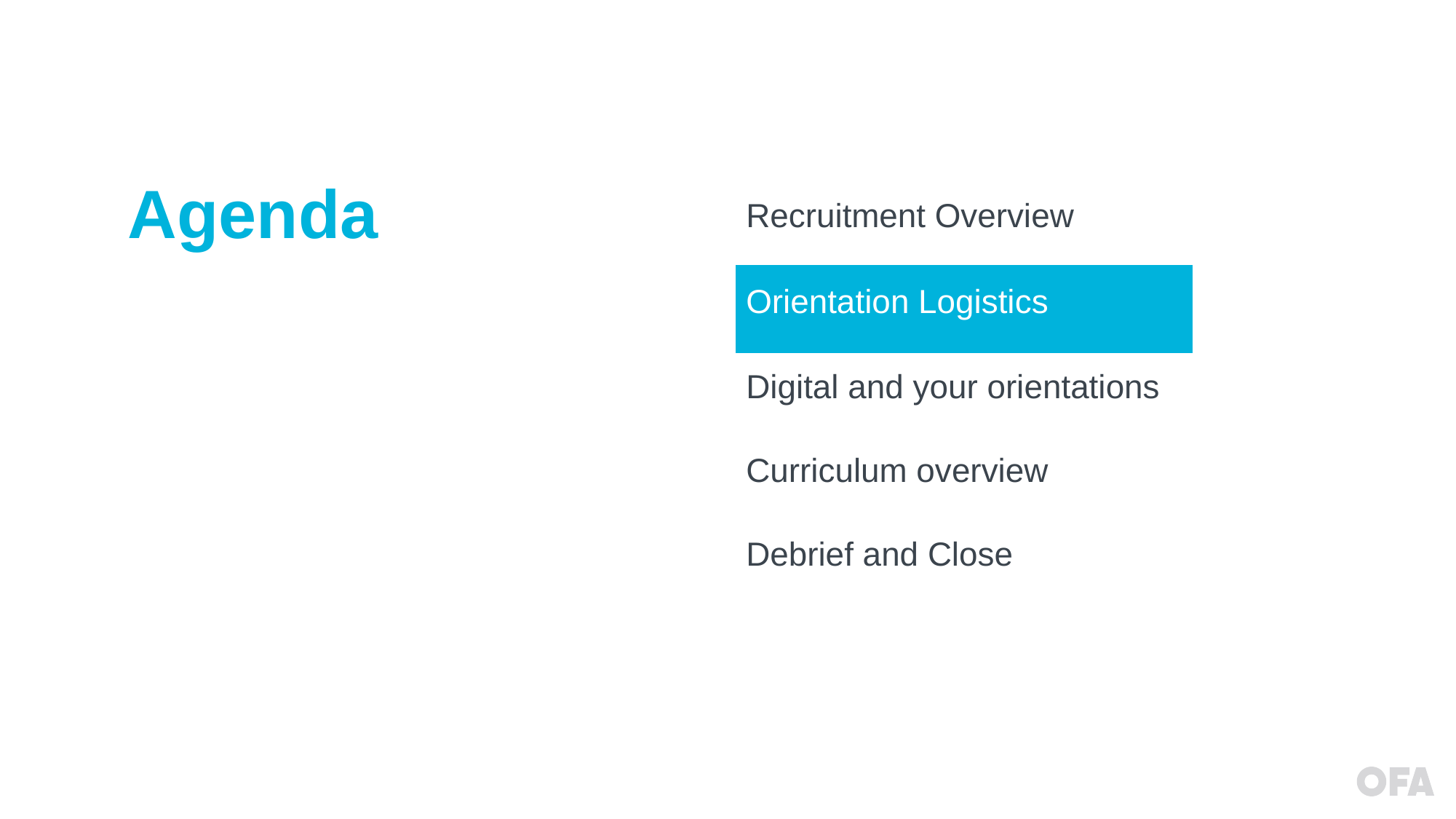

Agenda
| Recruitment Overview |
| --- |
| Orientation Logistics |
| Digital and your orientations |
| Curriculum overview |
| Debrief and Close |